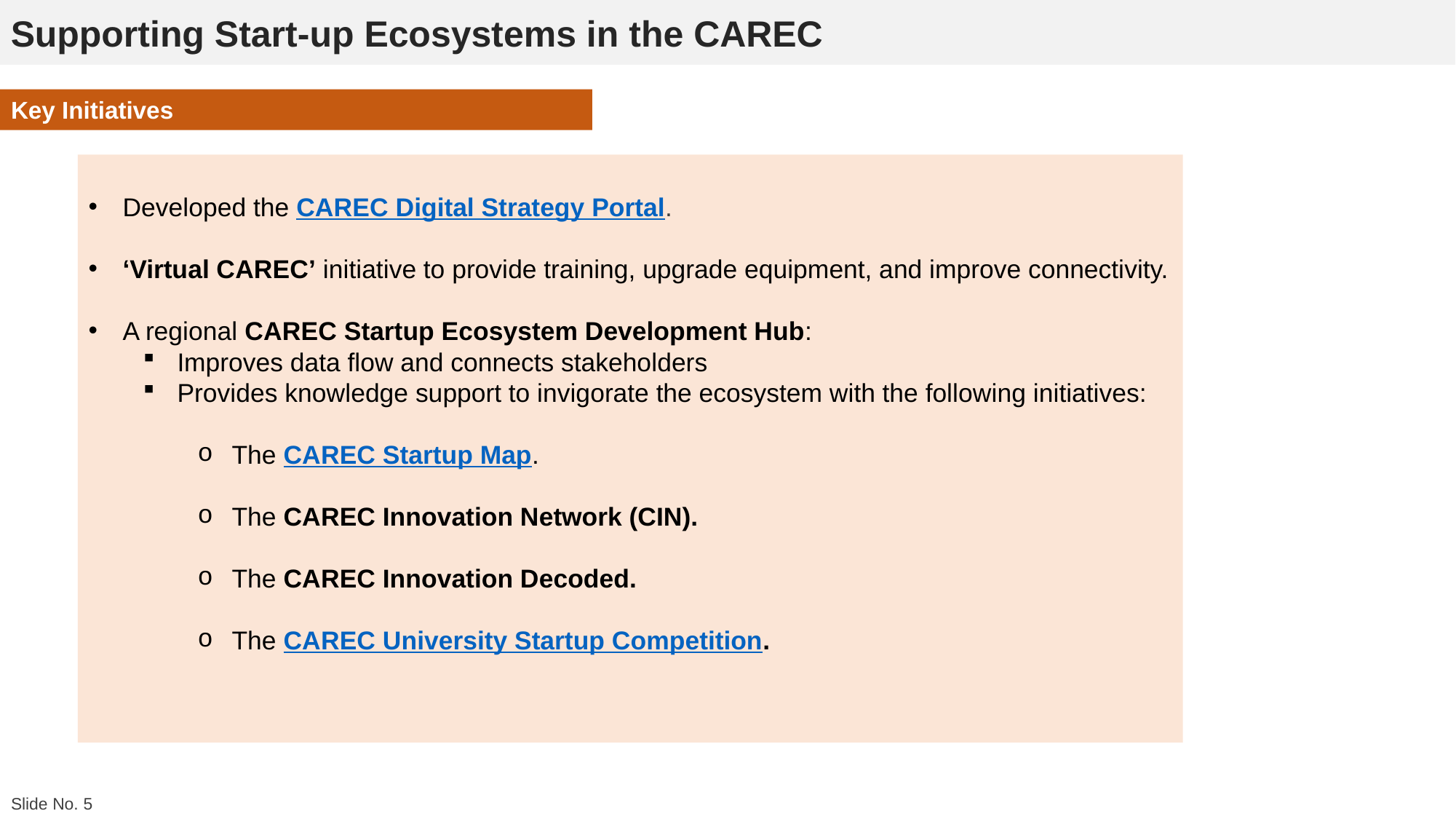

Supporting Start-up Ecosystems in the CAREC
Key Initiatives

Developed the CAREC Digital Strategy Portal.

‘Virtual CAREC’ initiative to provide training, upgrade equipment, and improve connectivity.

A regional CAREC Startup Ecosystem Development Hub:
Improves data flow and connects stakeholders
Provides knowledge support to invigorate the ecosystem with the following initiatives:

The CAREC Startup Map.

The CAREC Innovation Network (CIN).

The CAREC Innovation Decoded.

The CAREC University Startup Competition.
Slide No. 5